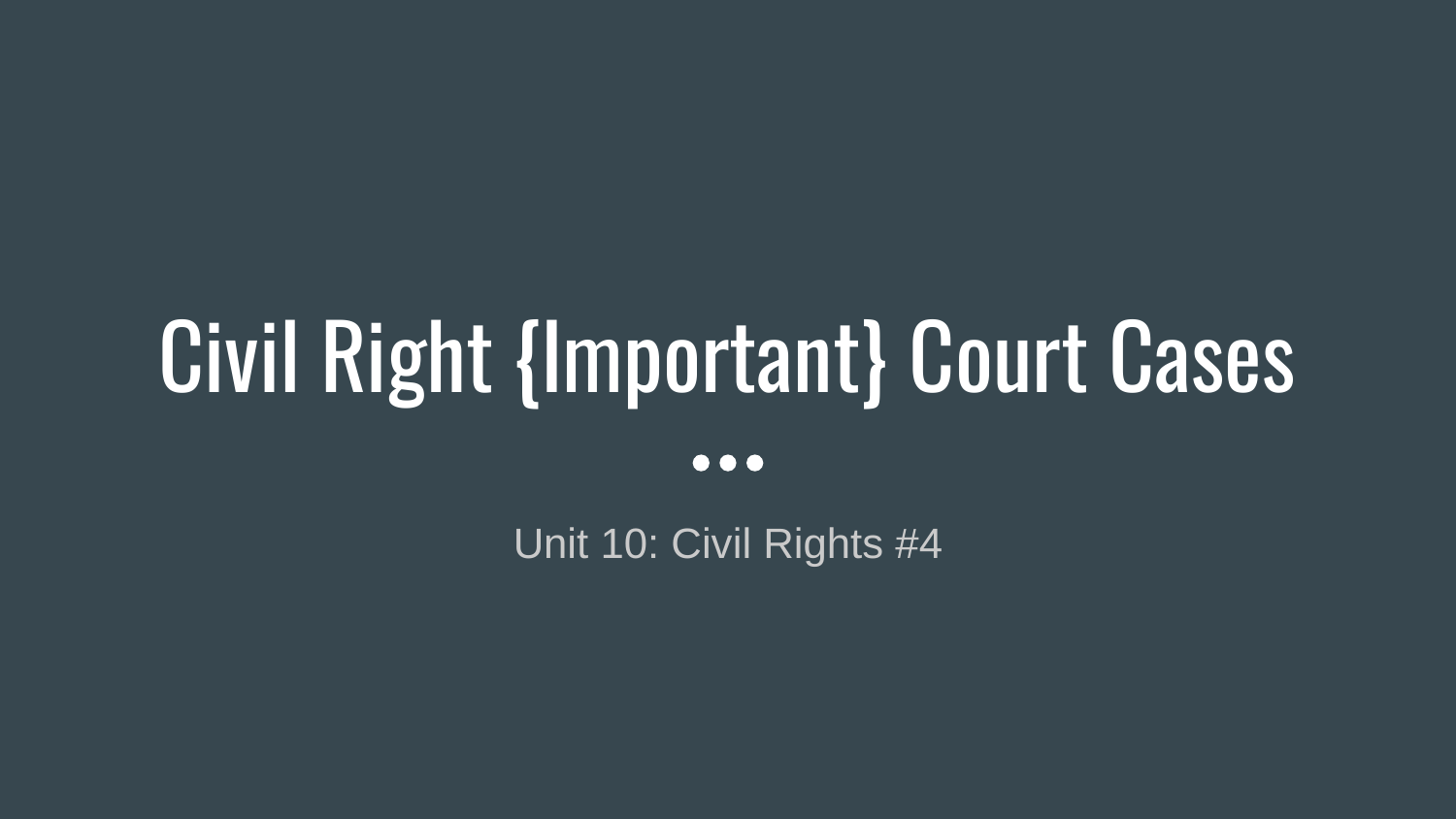

# Civil Right {Important} Court Cases
Unit 10: Civil Rights #4